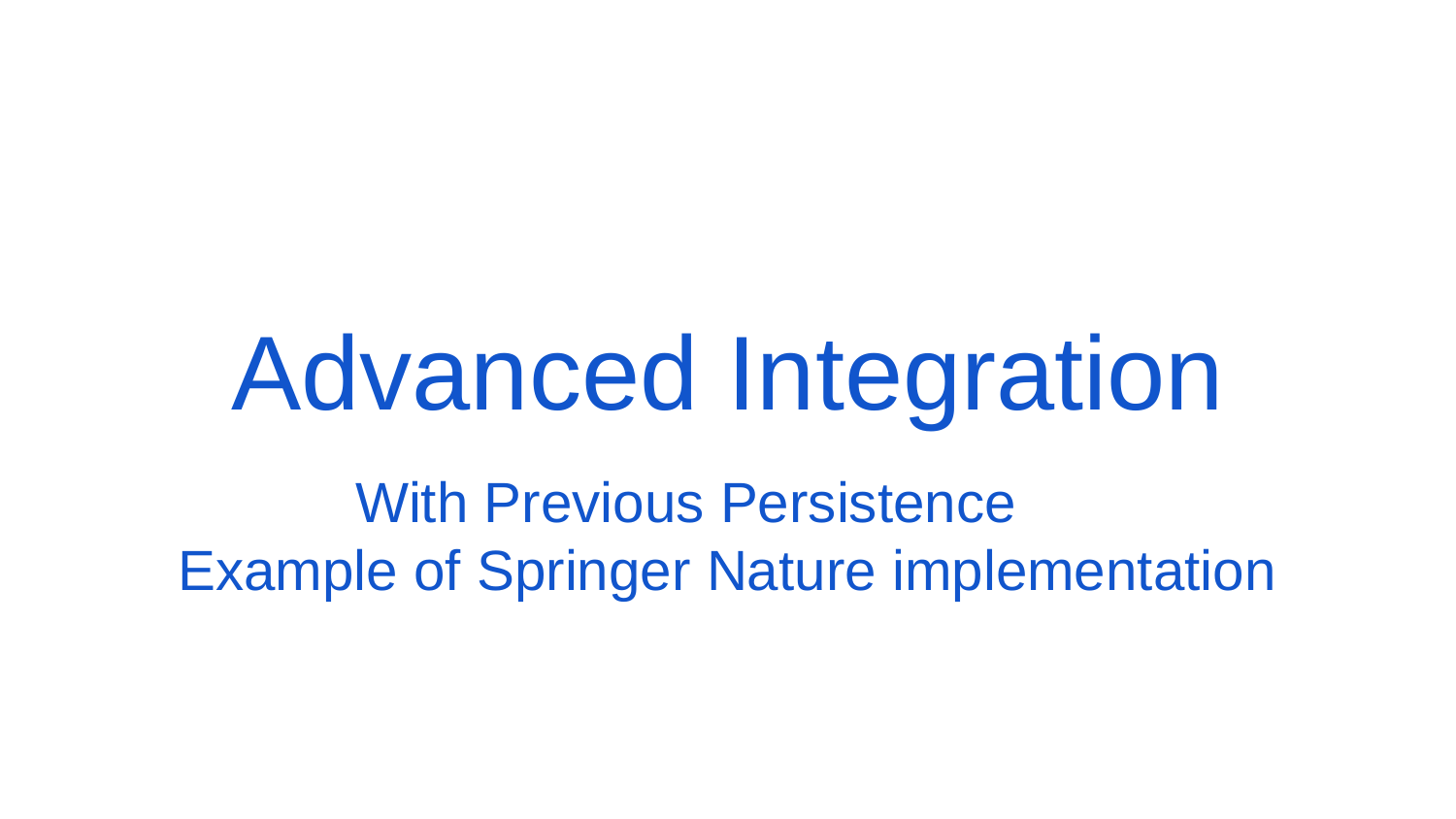

# Advanced Integration
With Previous Persistence
Example of Springer Nature implementation